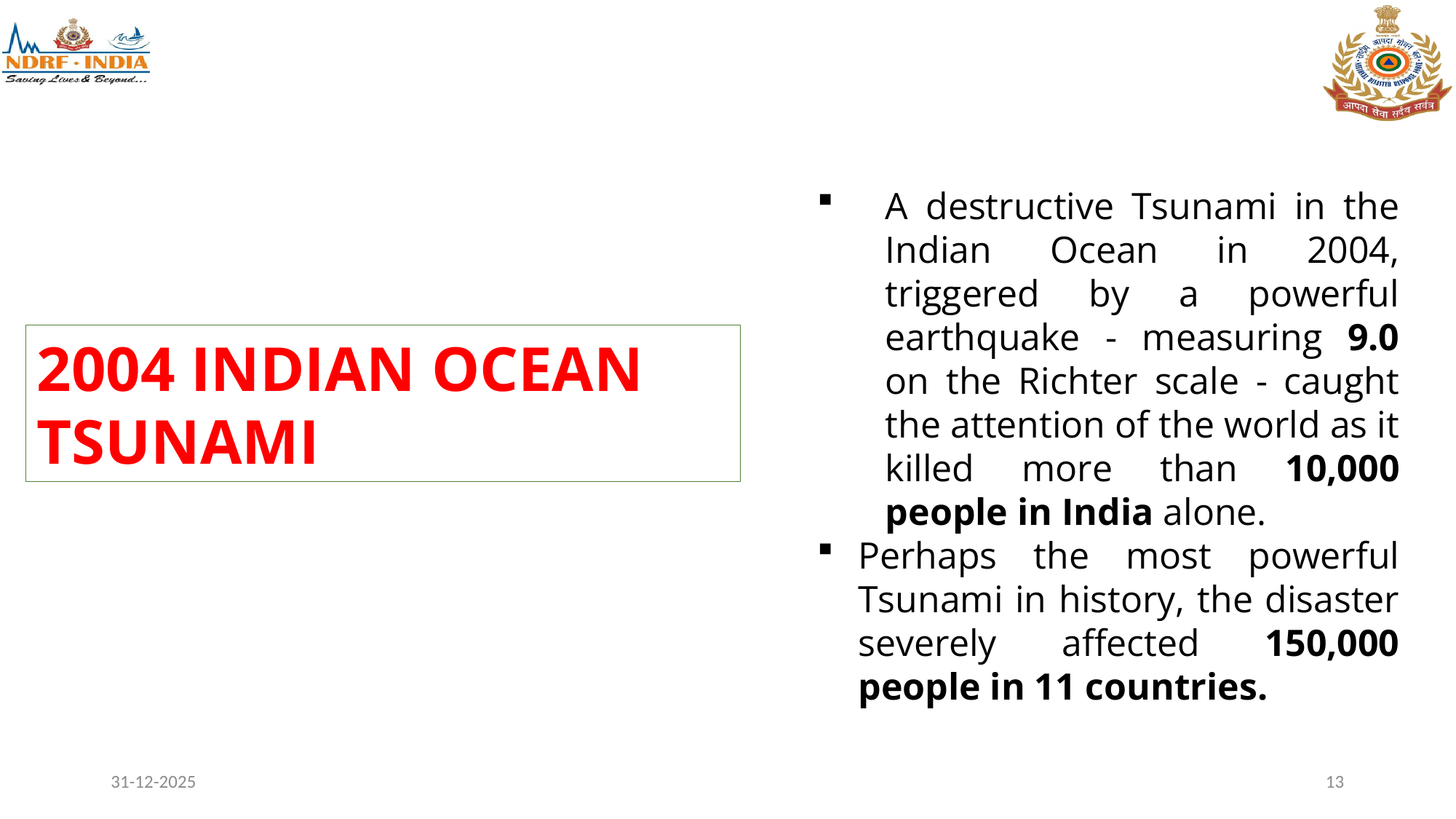

A destructive Tsunami in the Indian Ocean in 2004, triggered by a powerful earthquake - measuring 9.0 on the Richter scale - caught the attention of the world as it killed more than 10,000 people in India alone.
Perhaps the most powerful Tsunami in history, the disaster severely affected 150,000 people in 11 countries.
2004 INDIAN OCEAN TSUNAMI
31-12-2025
13